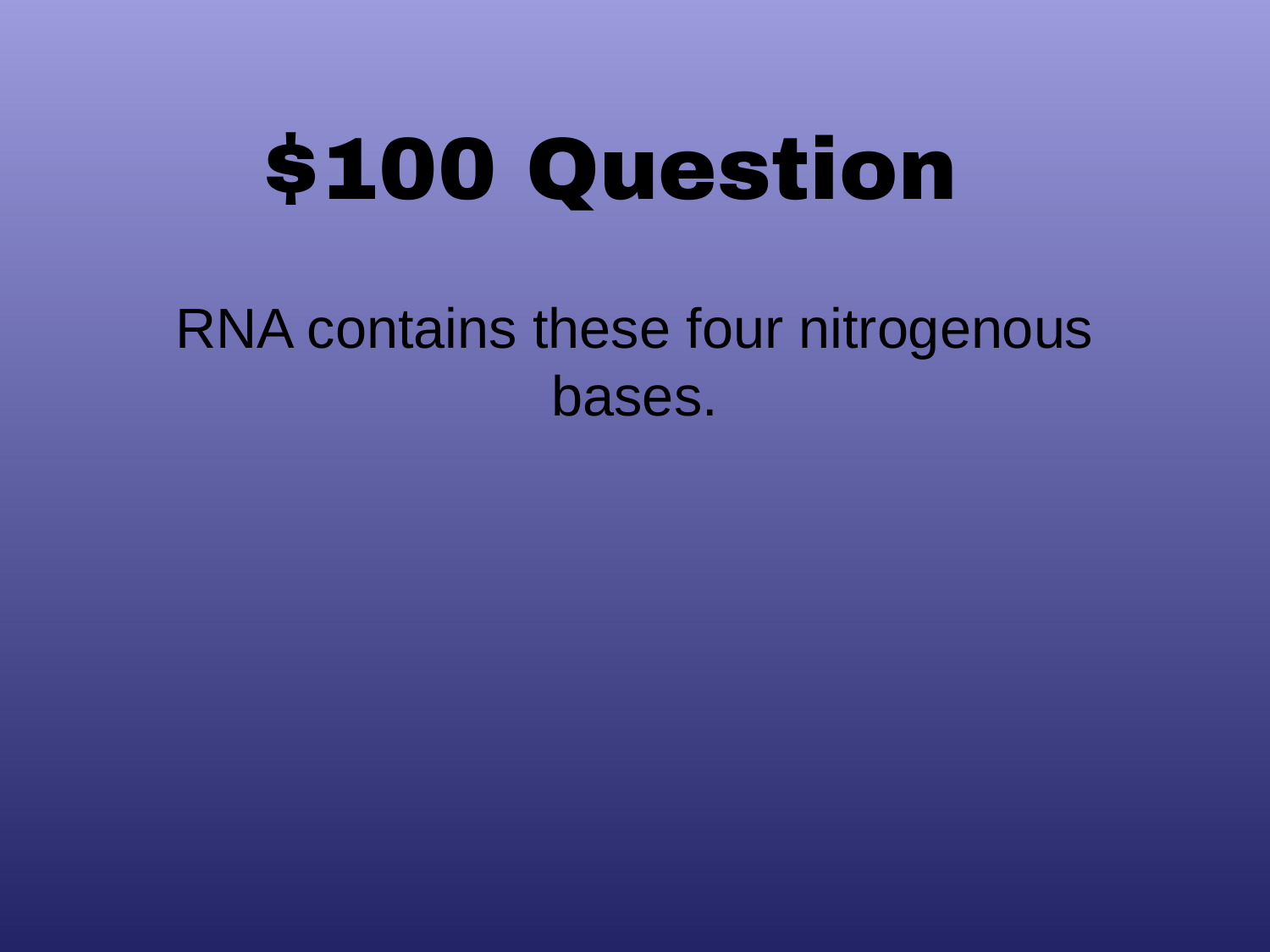

# $100 Question
RNA contains these four nitrogenous bases.